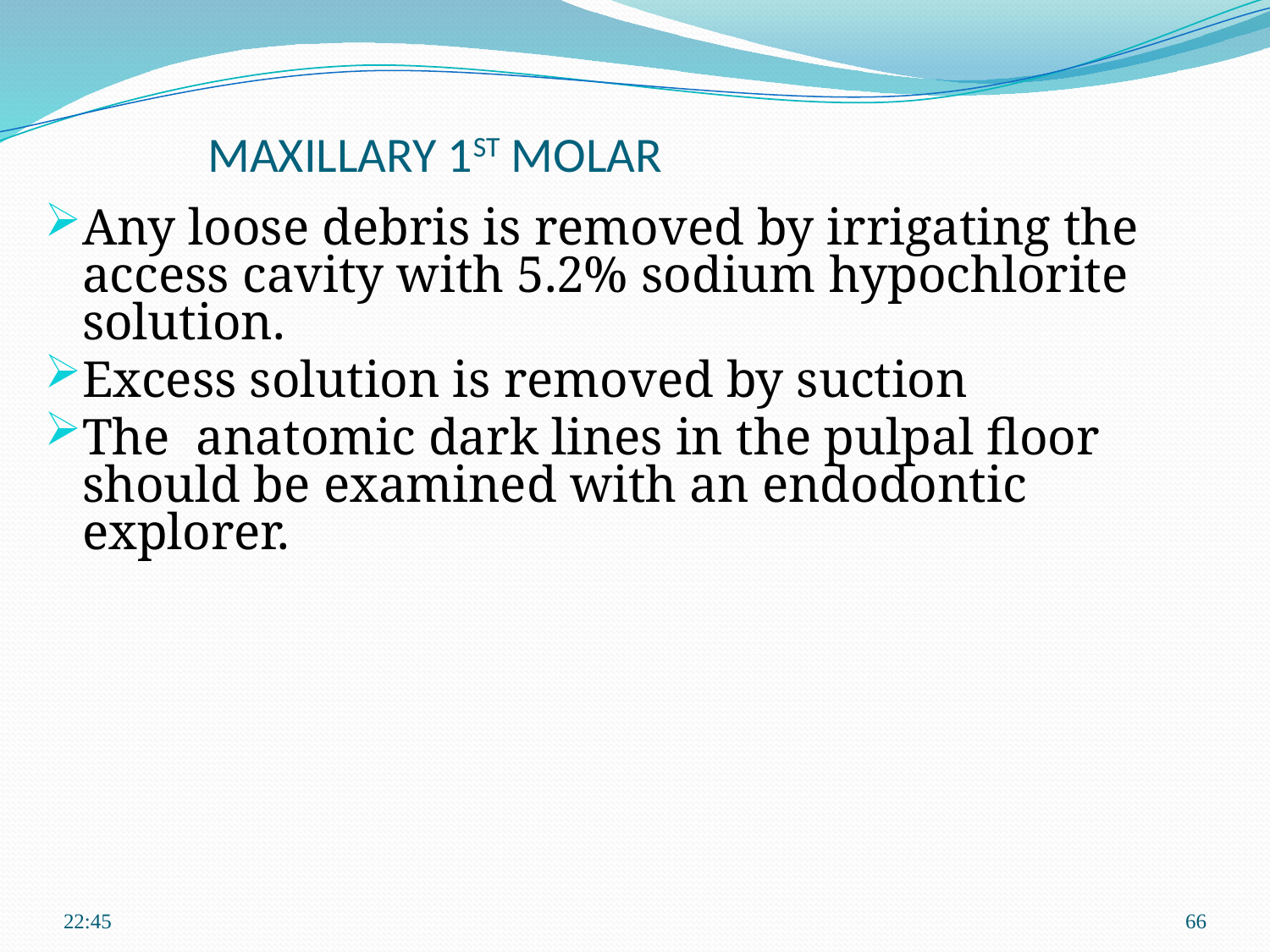

MAXILLARY 1ST MOLAR
Any loose debris is removed by irrigating the access cavity with 5.2% sodium hypochlorite solution.
Excess solution is removed by suction
The  anatomic dark lines in the pulpal floor should be examined with an endodontic explorer.

22:45
66